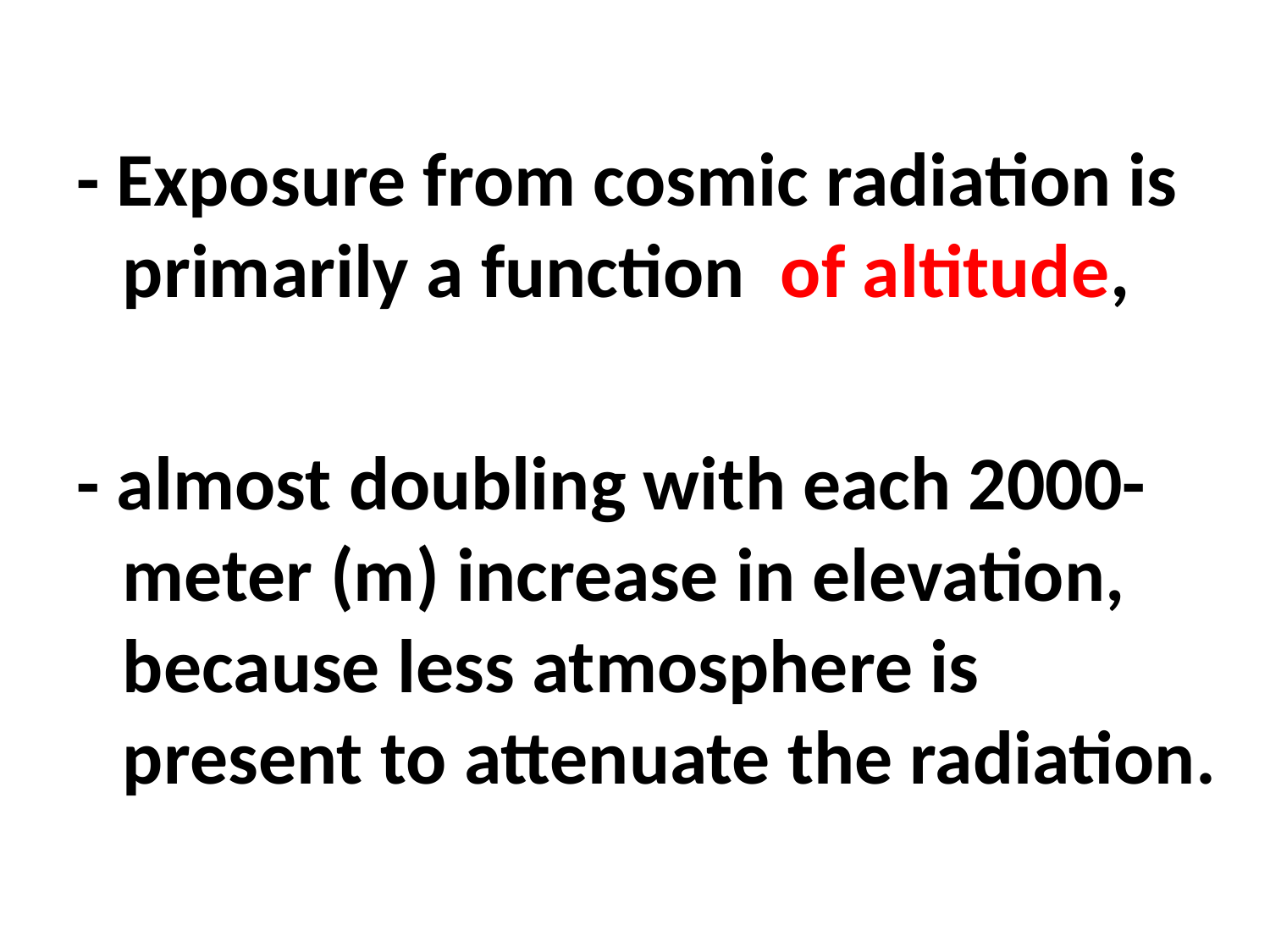

- Exposure from cosmic radiation is primarily a function  of altitude,

- almost doubling with each 2000-meter (m) increase in elevation, because less atmosphere is present to attenuate the radiation.